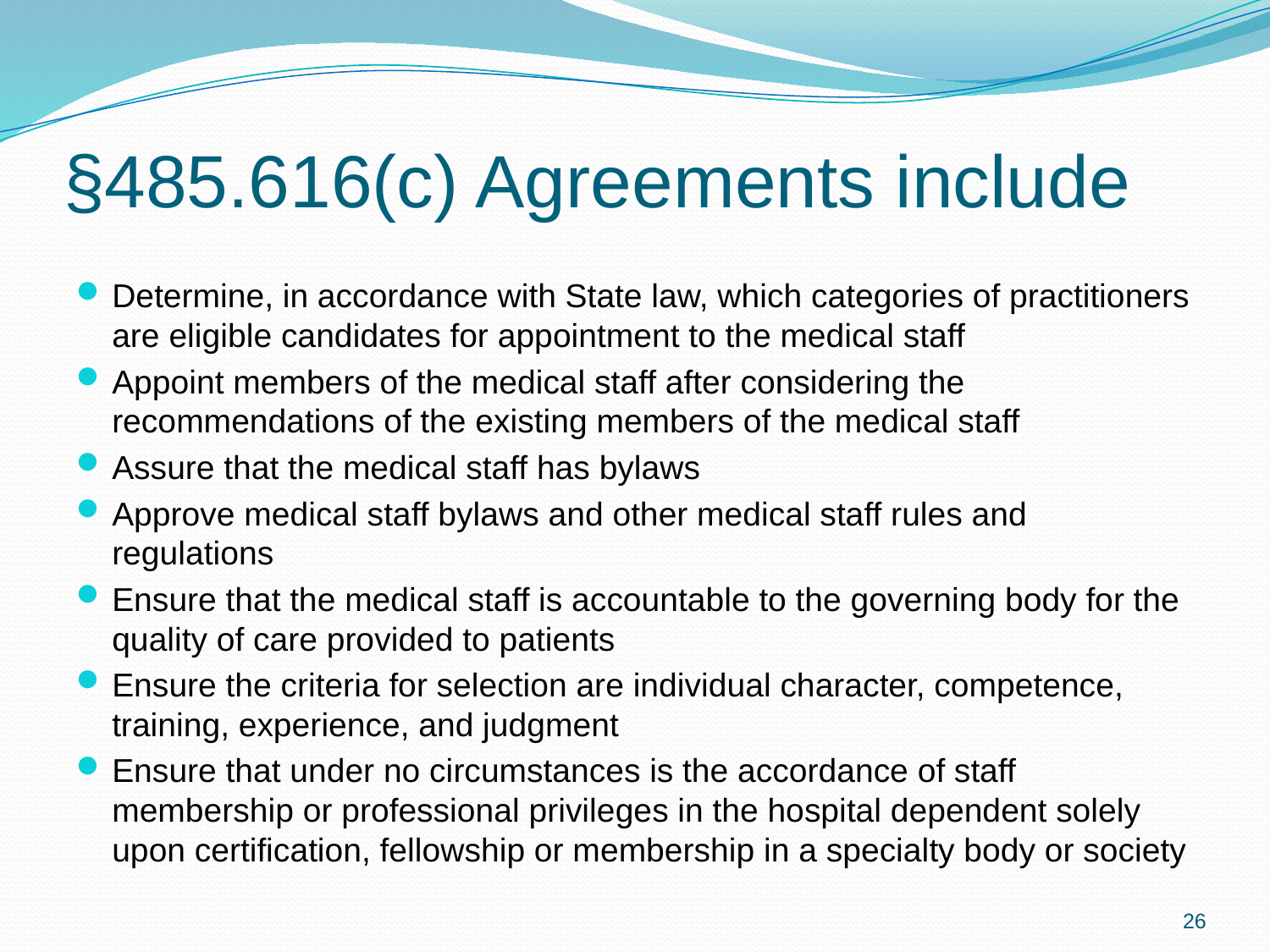

# §485.616(c) Agreements include
Determine, in accordance with State law, which categories of practitioners are eligible candidates for appointment to the medical staff
Appoint members of the medical staff after considering the recommendations of the existing members of the medical staff
Assure that the medical staff has bylaws
Approve medical staff bylaws and other medical staff rules and regulations
Ensure that the medical staff is accountable to the governing body for the quality of care provided to patients
Ensure the criteria for selection are individual character, competence, training, experience, and judgment
Ensure that under no circumstances is the accordance of staff membership or professional privileges in the hospital dependent solely upon certification, fellowship or membership in a specialty body or society
26